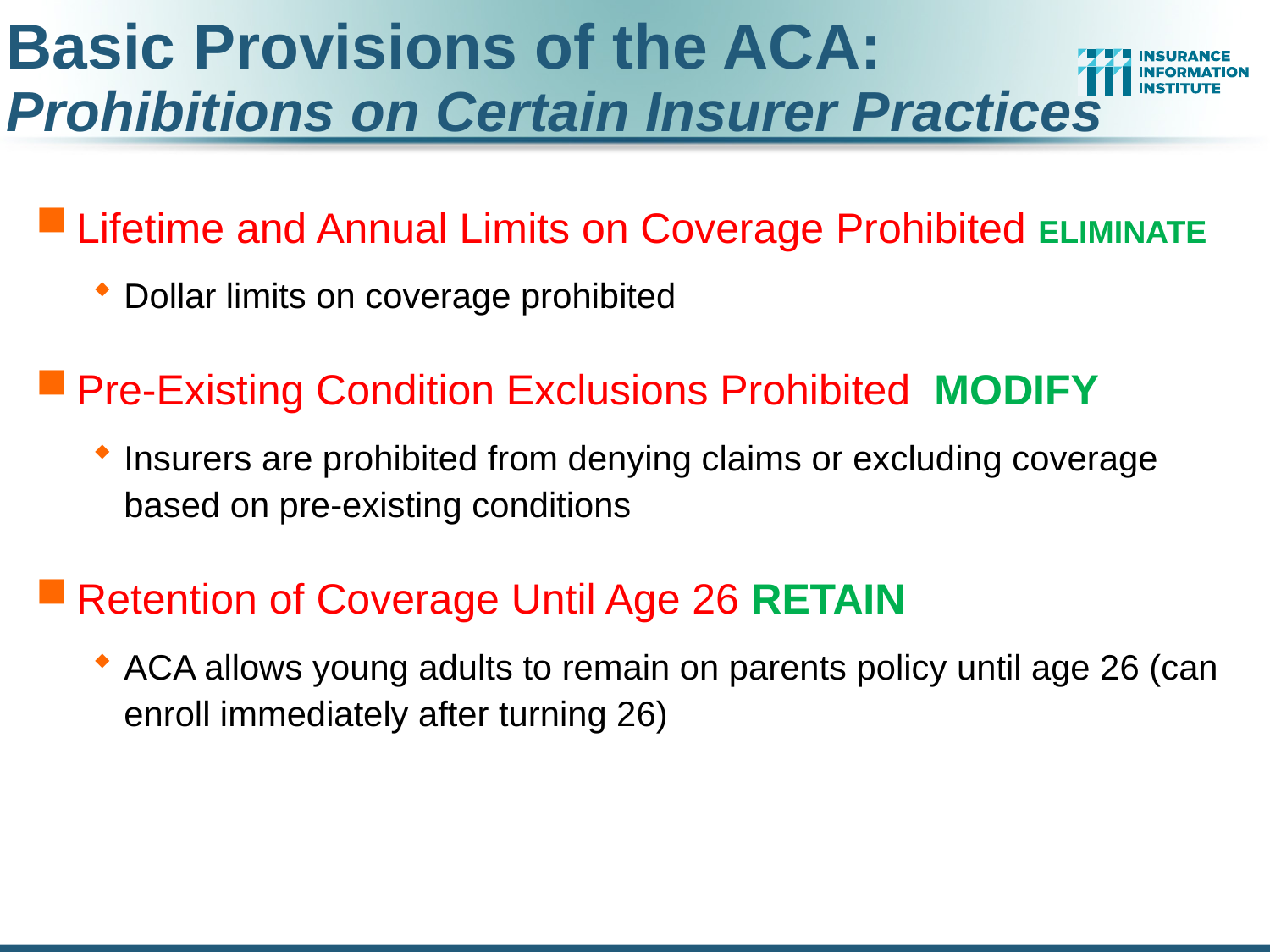

# Basic Provisions of the ACA: Prohibitions on Certain Insurer Practices
Lifetime and Annual Limits on Coverage Prohibited ELIMINATE
Dollar limits on coverage prohibited
Pre-Existing Condition Exclusions Prohibited  MODIFY
Insurers are prohibited from denying claims or excluding coverage based on pre-existing conditions
Retention of Coverage Until Age 26 RETAIN
ACA allows young adults to remain on parents policy until age 26 (can enroll immediately after turning 26)